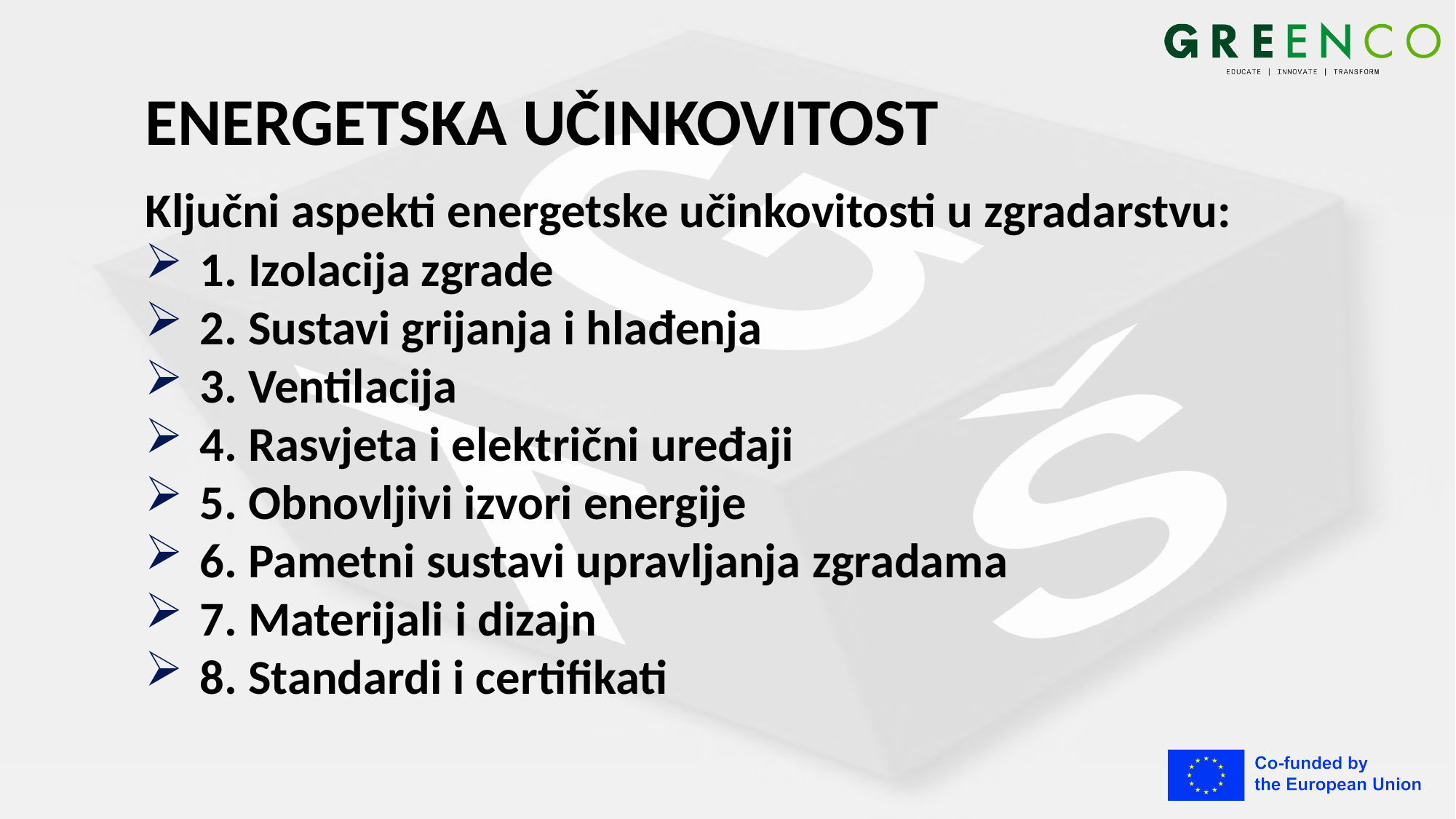

# ENERGETSKA UČINKOVITOST
Ključni aspekti energetske učinkovitosti u zgradarstvu:
1. Izolacija zgrade
2. Sustavi grijanja i hlađenja
3. Ventilacija
4. Rasvjeta i električni uređaji
5. Obnovljivi izvori energije
6. Pametni sustavi upravljanja zgradama
7. Materijali i dizajn
8. Standardi i certifikati